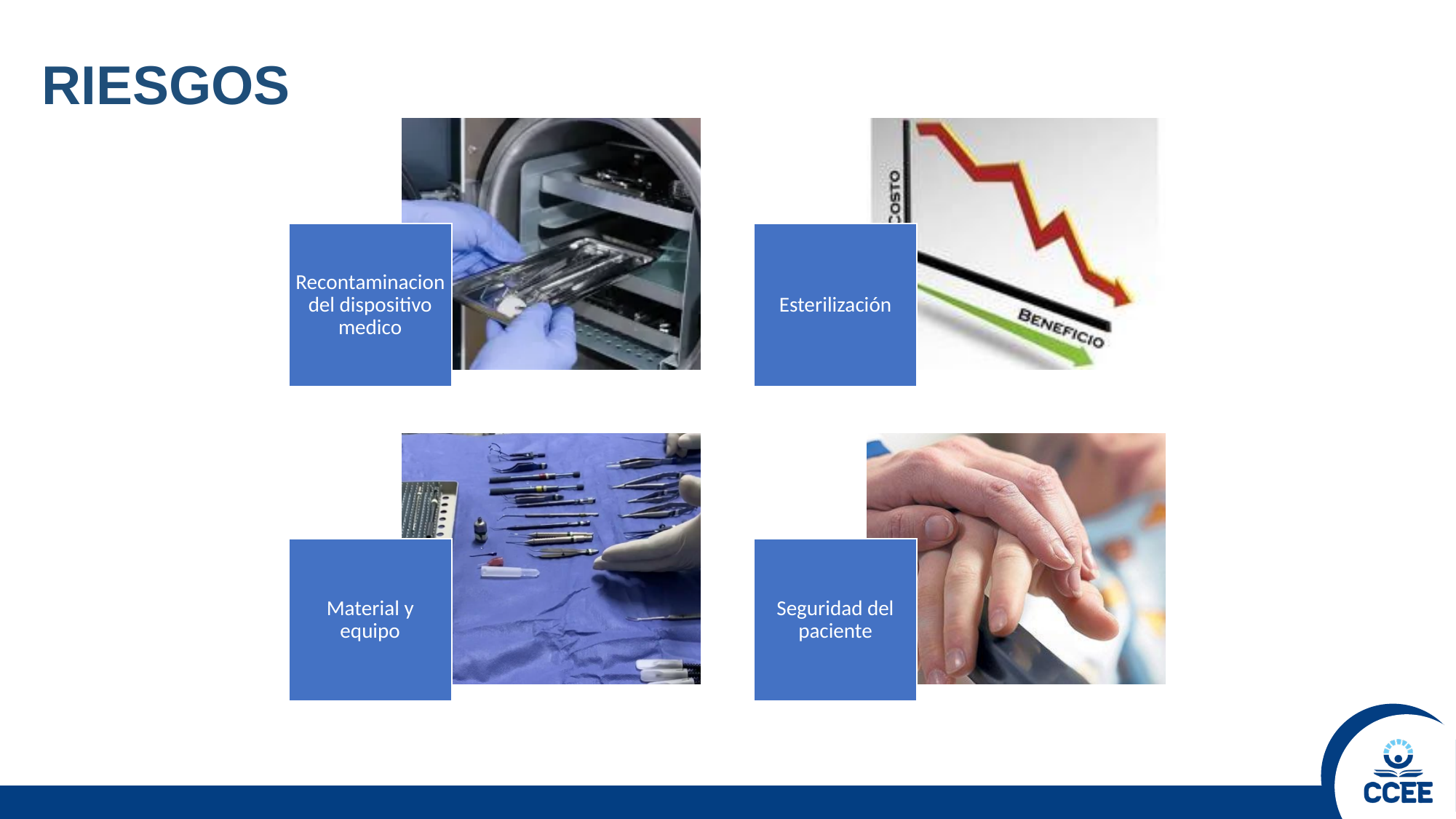

RIESGOS
Recontaminacion del dispositivo medico
Esterilización
Material y equipo
Seguridad del paciente